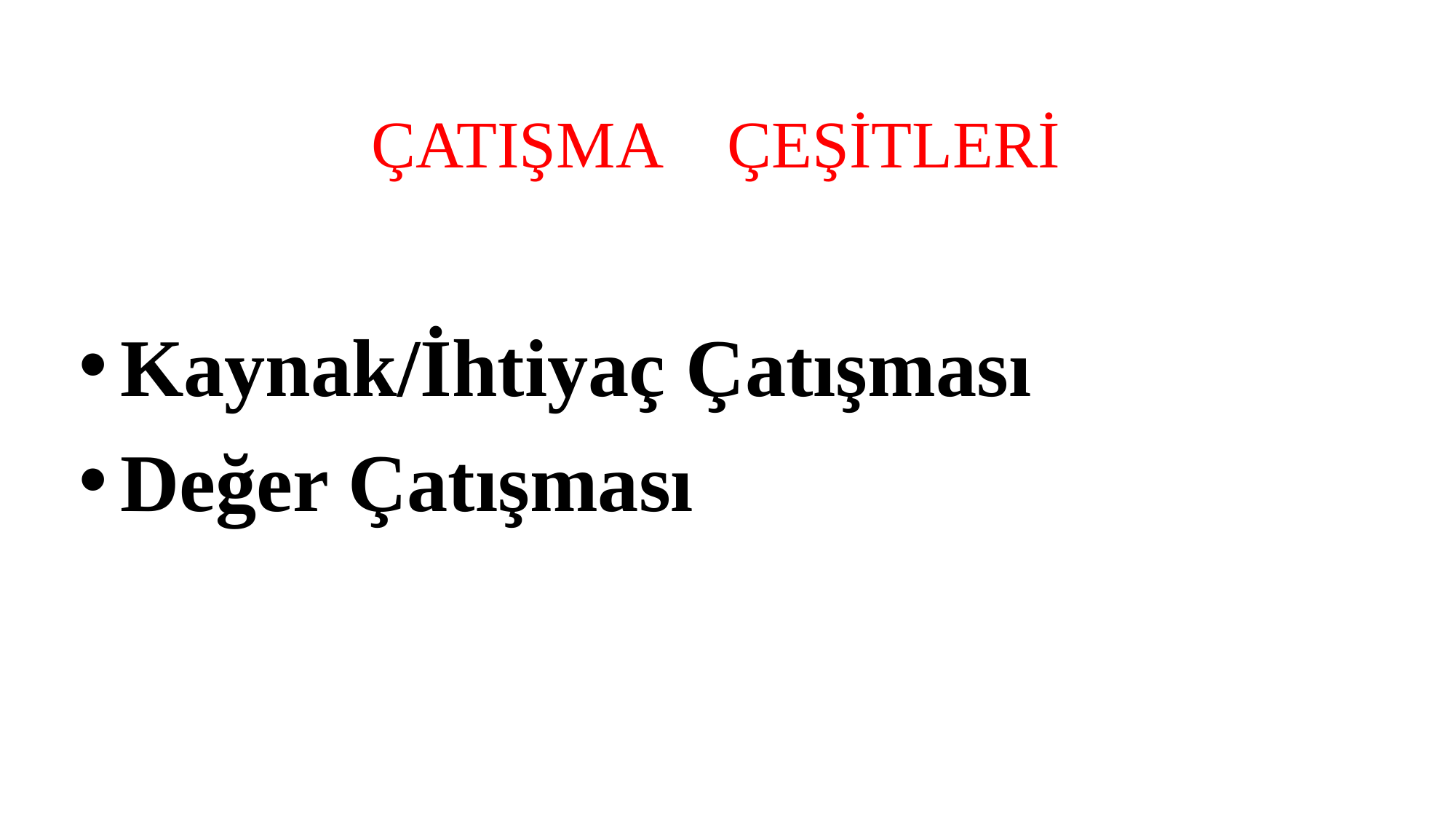

# ÇATIŞMA    ÇEŞİTLERİ

Kaynak/İhtiyaç Çatışması
Değer Çatışması